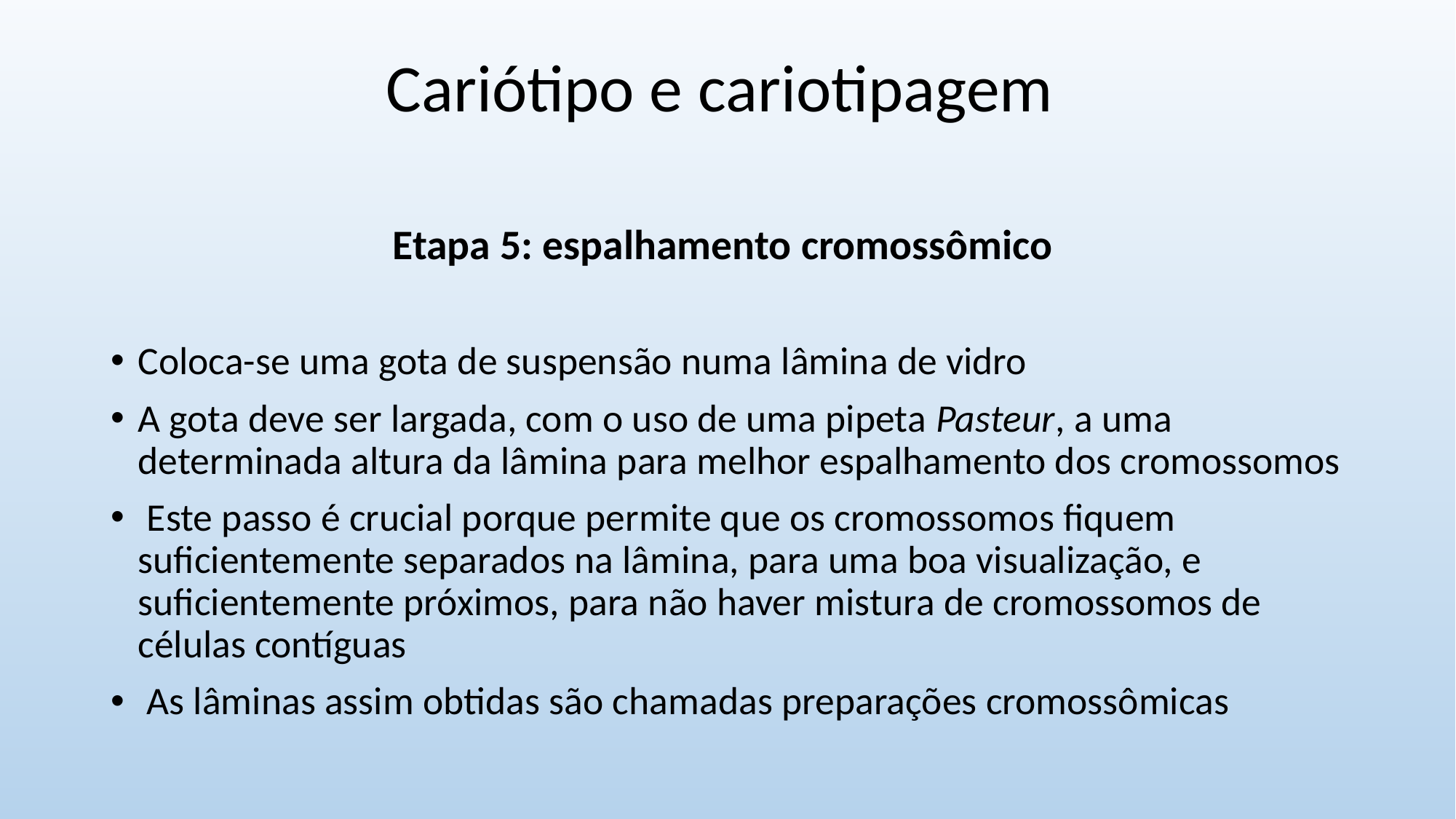

# Cariótipo e cariotipagem
Etapa 5: espalhamento cromossômico

Coloca-se uma gota de suspensão numa lâmina de vidro
A gota deve ser largada, com o uso de uma pipeta Pasteur, a uma determinada altura da lâmina para melhor espalhamento dos cromossomos
 Este passo é crucial porque permite que os cromossomos fiquem suficientemente separados na lâmina, para uma boa visualização, e suficientemente próximos, para não haver mistura de cromossomos de células contíguas
 As lâminas assim obtidas são chamadas preparações cromossômicas